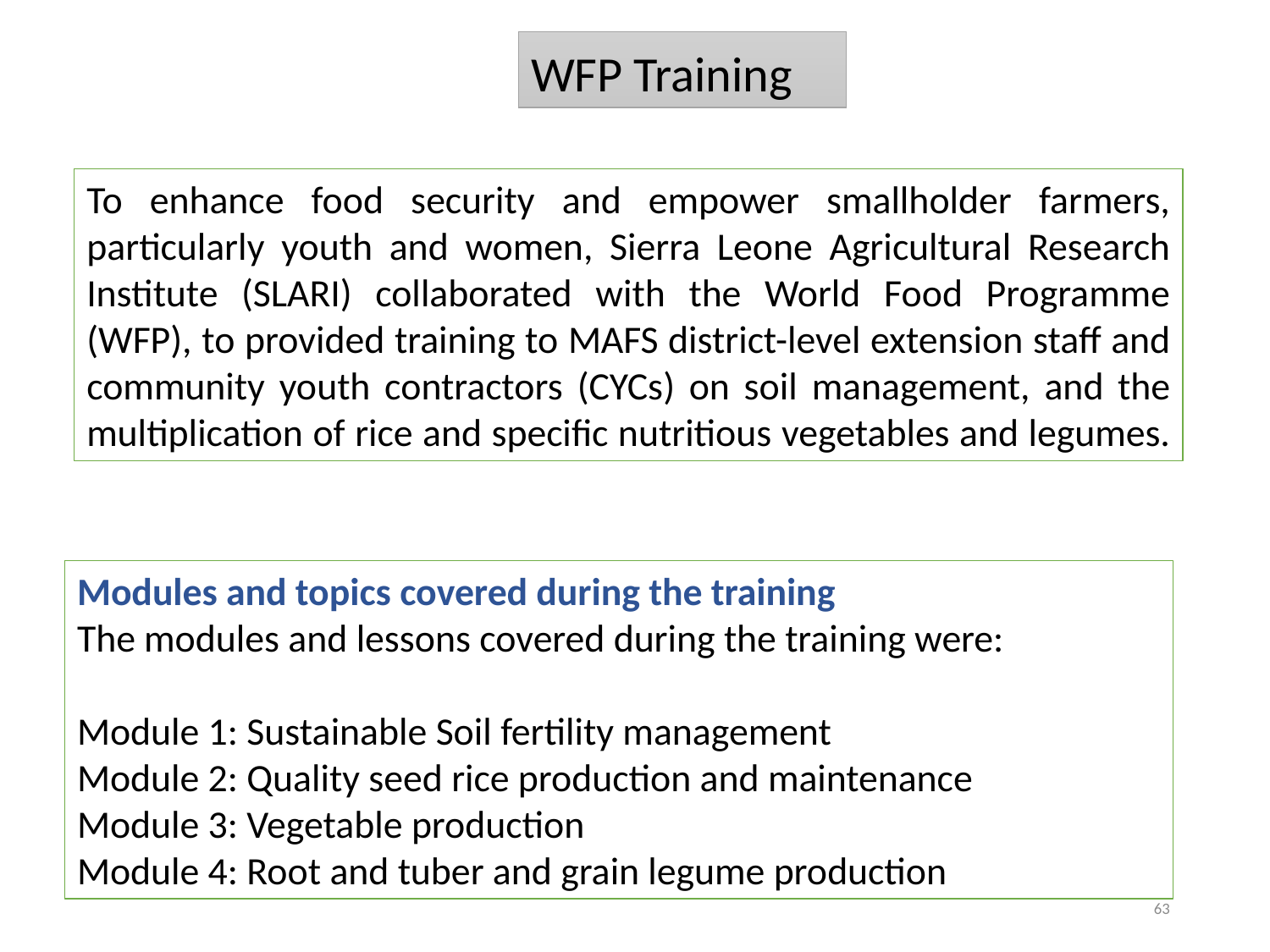

WFP Training
To enhance food security and empower smallholder farmers, particularly youth and women, Sierra Leone Agricultural Research Institute (SLARI) collaborated with the World Food Programme (WFP), to provided training to MAFS district-level extension staff and community youth contractors (CYCs) on soil management, and the multiplication of rice and specific nutritious vegetables and legumes.
Modules and topics covered during the training
The modules and lessons covered during the training were:

Module 1: Sustainable Soil fertility management
Module 2: Quality seed rice production and maintenance
Module 3: Vegetable production
Module 4: Root and tuber and grain legume production
63